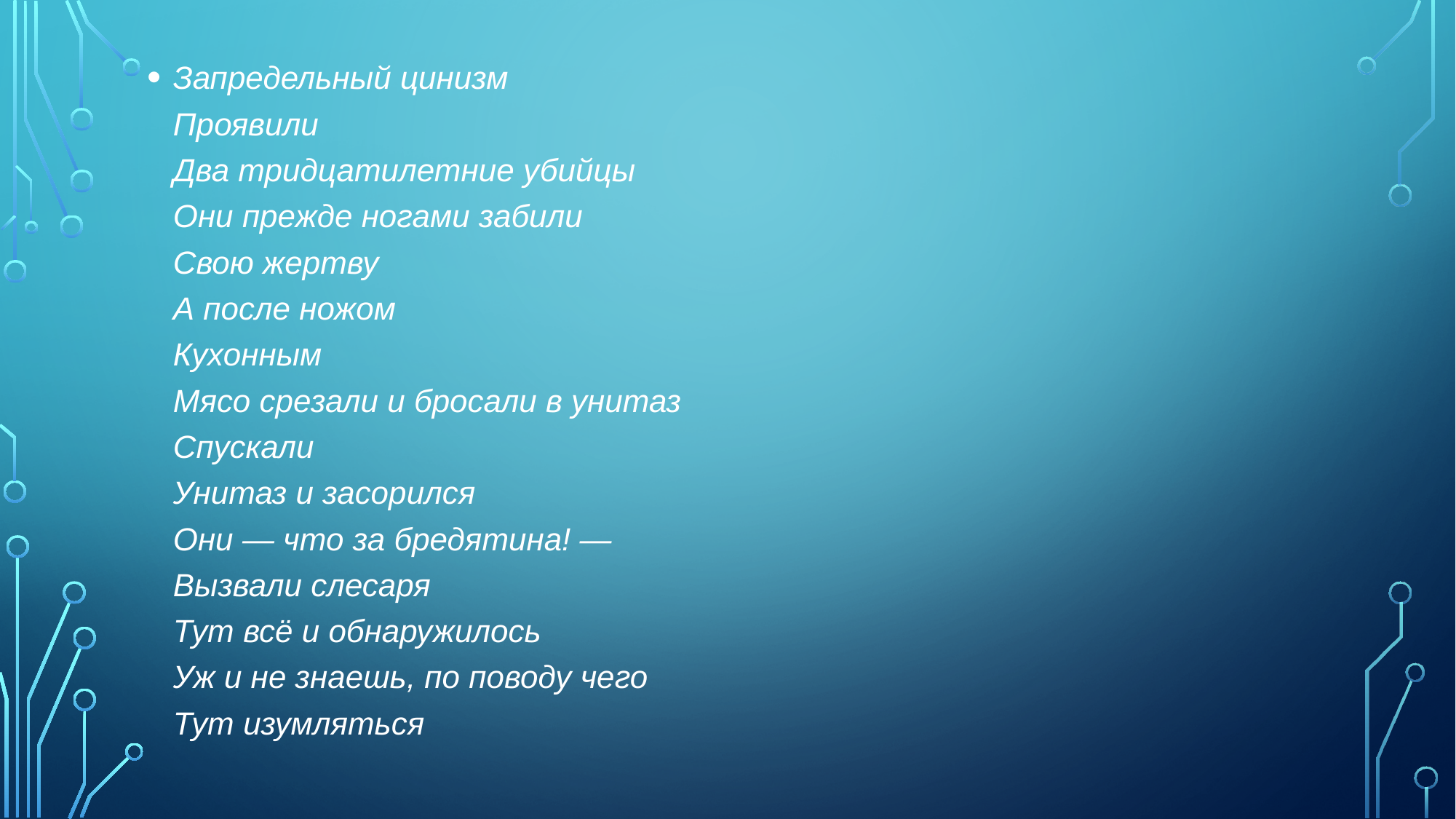

Запредельный цинизм
Проявили
Два тридцатилетние убийцы
Они прежде ногами забили
Свою жертву
А после ножом
Кухонным
Мясо срезали и бросали в унитаз
Спускали
Унитаз и засорился
Они — что за бредятина! —
Вызвали слесаря
Тут всё и обнаружилось
Уж и не знаешь, по поводу чего
Тут изумляться